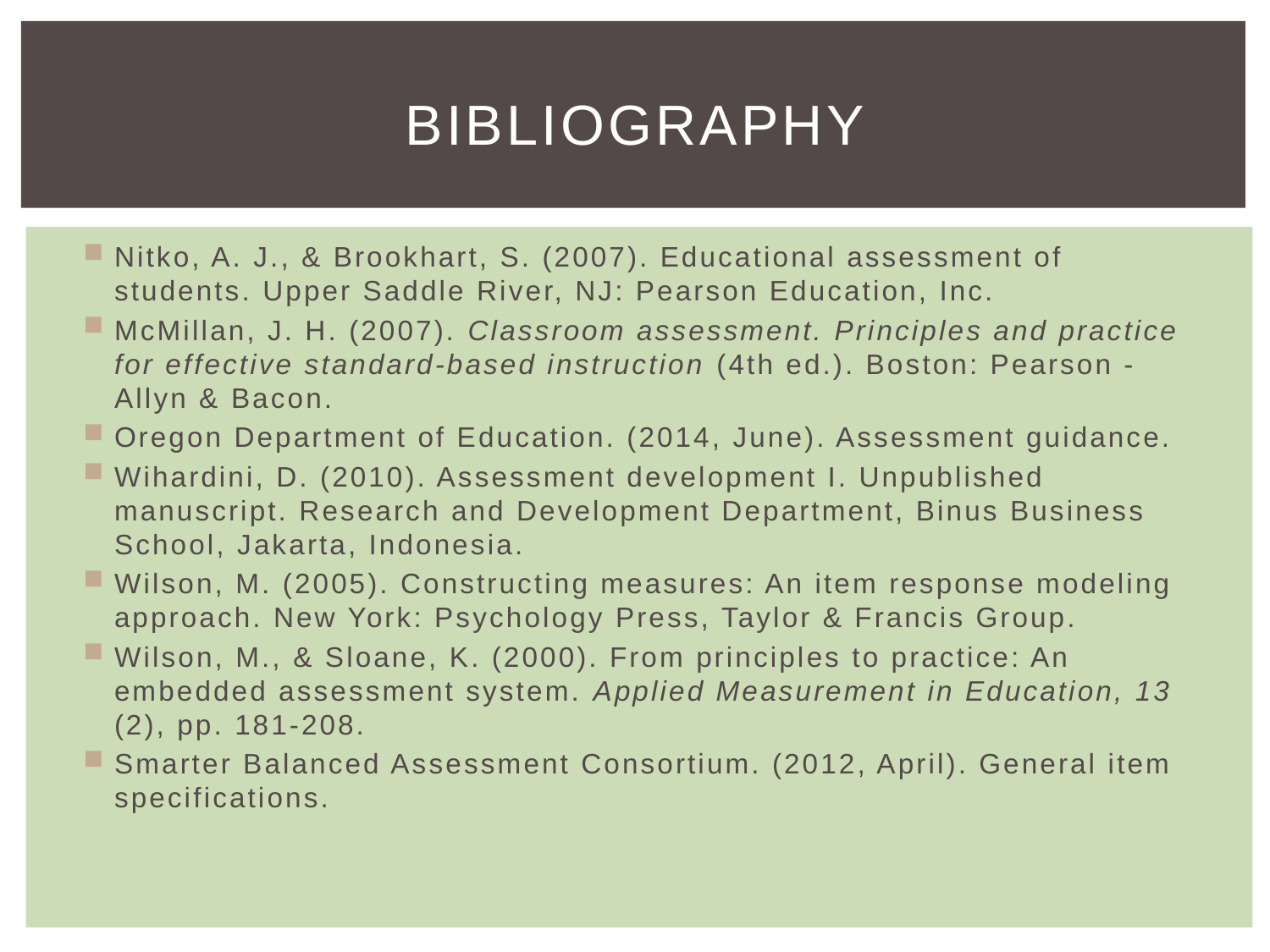

# Bibliography
Nitko, A. J., & Brookhart, S. (2007). Educational assessment of students. Upper Saddle River, NJ: Pearson Education, Inc.
McMillan, J. H. (2007). Classroom assessment. Principles and practice for effective standard-based instruction (4th ed.). Boston: Pearson - Allyn & Bacon.
Oregon Department of Education. (2014, June). Assessment guidance.
Wihardini, D. (2010). Assessment development I. Unpublished manuscript. Research and Development Department, Binus Business School, Jakarta, Indonesia.
Wilson, M. (2005). Constructing measures: An item response modeling approach. New York: Psychology Press, Taylor & Francis Group.
Wilson, M., & Sloane, K. (2000). From principles to practice: An embedded assessment system. Applied Measurement in Education, 13 (2), pp. 181-208.
Smarter Balanced Assessment Consortium. (2012, April). General item specifications.